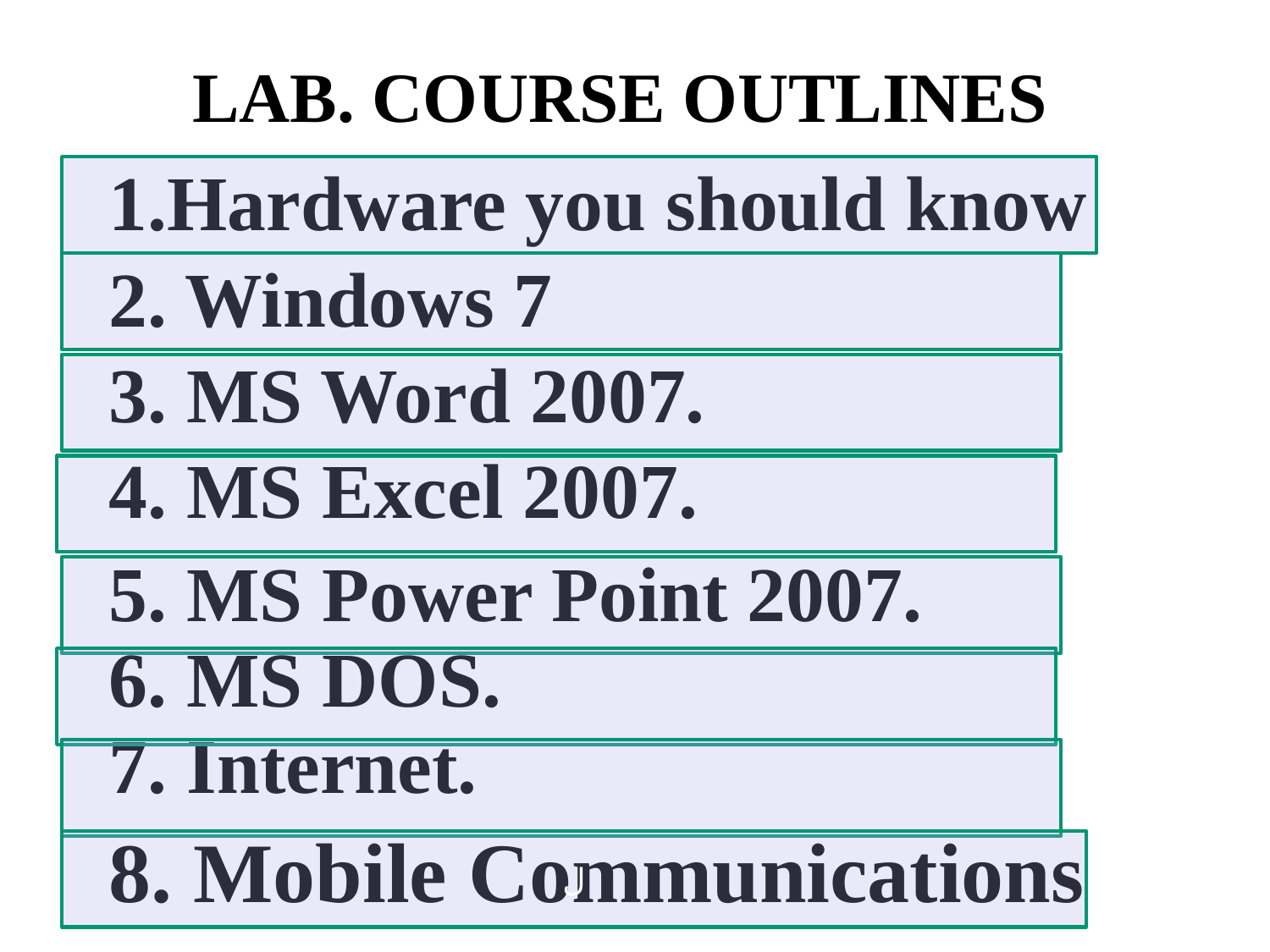

Lab. Course outlines

| 1.Hardware you should know |
| --- |
| 2. Windows 7 |
| 3. MS Word 2007. |
| 4. MS Excel 2007. |
| 5. MS Power Point 2007. 6. MS DOS. 7. Internet. |
| 8. Mobile Communications |

ل